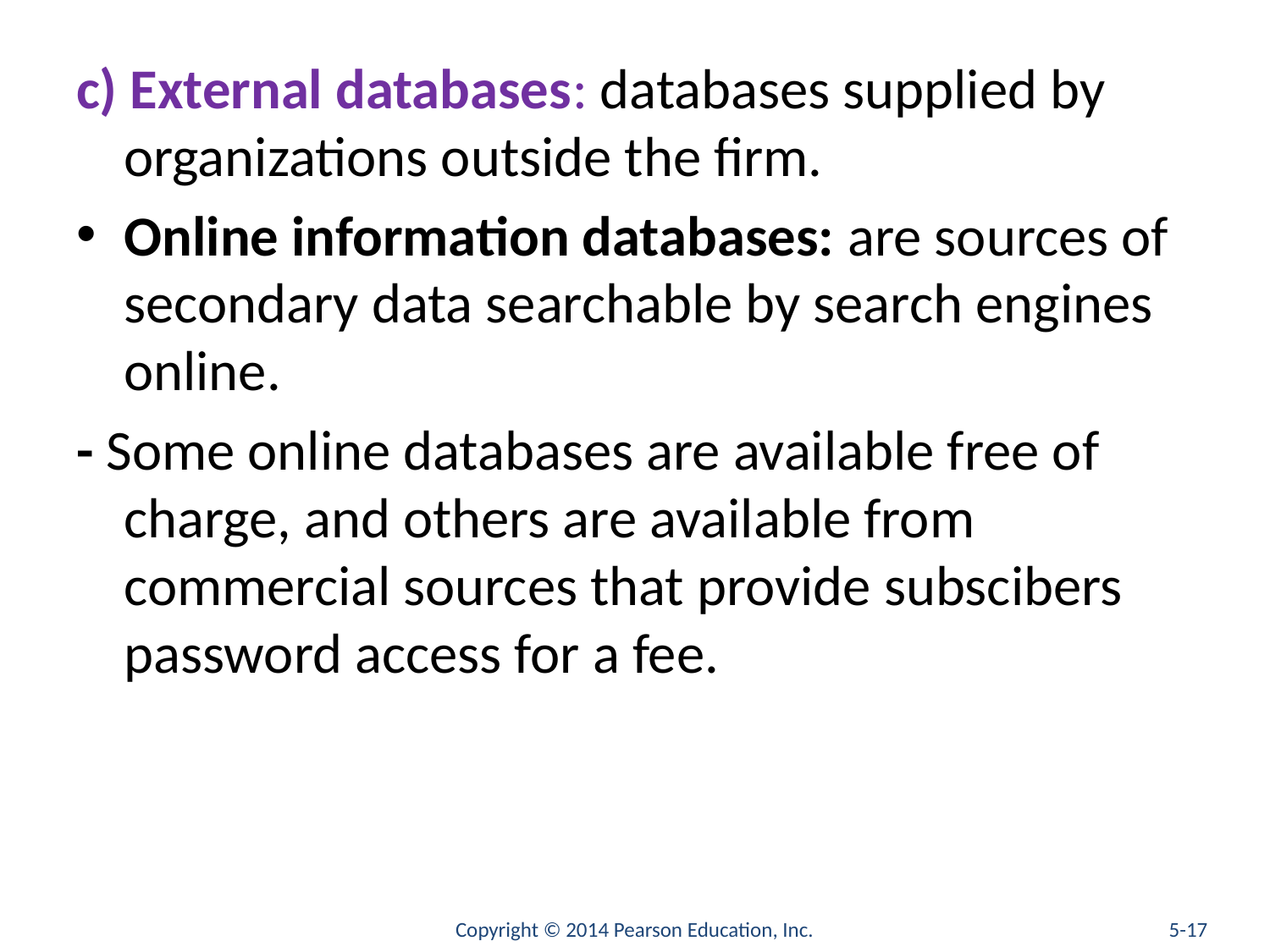

#
c) External databases: databases supplied by organizations outside the firm.
Online information databases: are sources of secondary data searchable by search engines online.
- Some online databases are available free of charge, and others are available from commercial sources that provide subscibers password access for a fee.